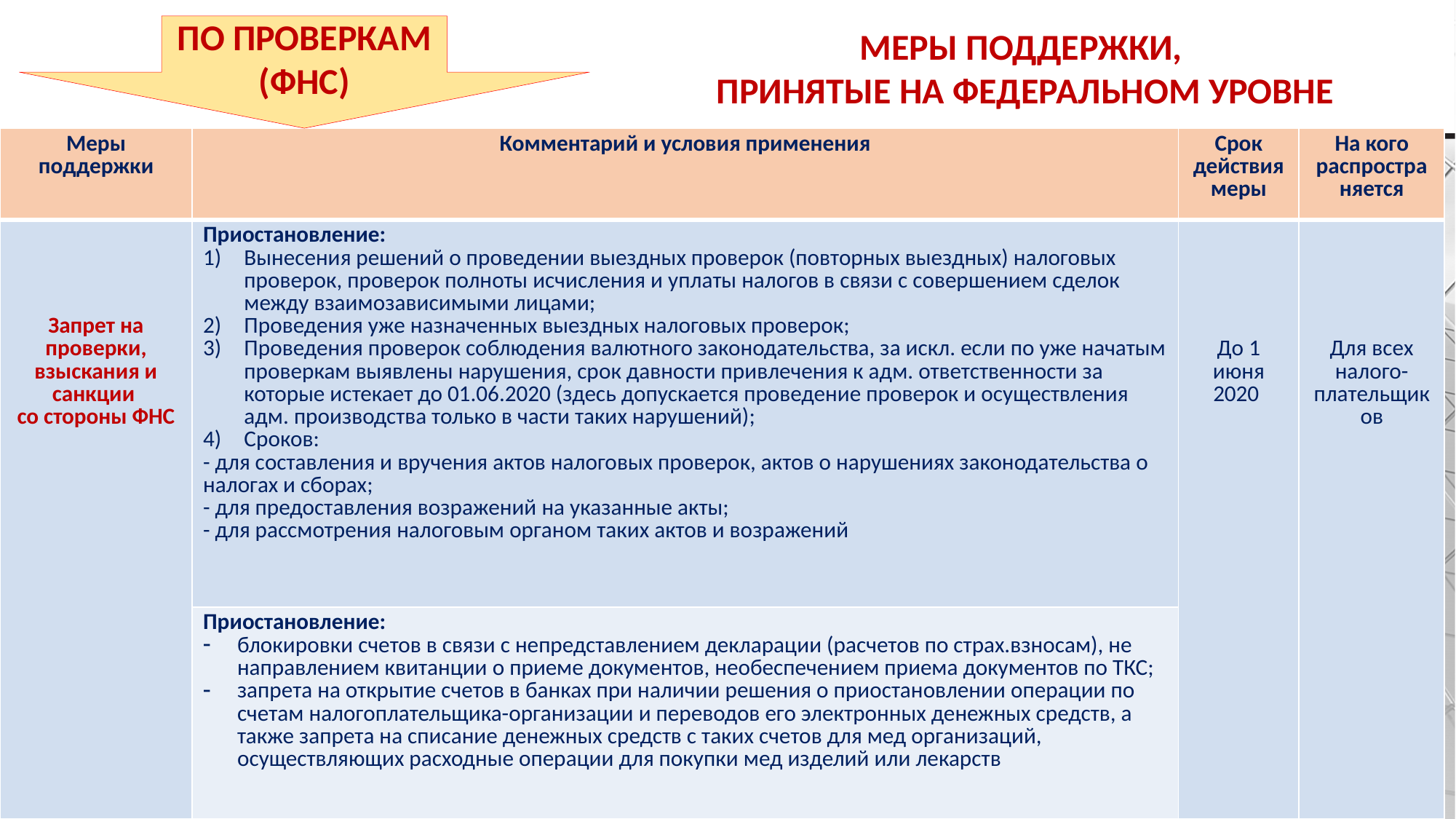

ПО ПРОВЕРКАМ
(ФНС)
МЕРЫ ПОДДЕРЖКИ,
ПРИНЯТЫЕ НА ФЕДЕРАЛЬНОМ УРОВНЕ
| Меры поддержки | Комментарий и условия применения | Срок действия меры | На кого распространяется |
| --- | --- | --- | --- |
| Запрет на проверки, взыскания и санкции со стороны ФНС | Приостановление: Вынесения решений о проведении выездных проверок (повторных выездных) налоговых проверок, проверок полноты исчисления и уплаты налогов в связи с совершением сделок между взаимозависимыми лицами; Проведения уже назначенных выездных налоговых проверок; Проведения проверок соблюдения валютного законодательства, за искл. если по уже начатым проверкам выявлены нарушения, срок давности привлечения к адм. ответственности за которые истекает до 01.06.2020 (здесь допускается проведение проверок и осуществления адм. производства только в части таких нарушений); Сроков: - для составления и вручения актов налоговых проверок, актов о нарушениях законодательства о налогах и сборах; - для предоставления возражений на указанные акты; - для рассмотрения налоговым органом таких актов и возражений | До 1 июня 2020 | Для всех налого- плательщиков |
|  | Приостановление: блокировки счетов в связи с непредставлением декларации (расчетов по страх.взносам), не направлением квитанции о приеме документов, необеспечением приема документов по ТКС; запрета на открытие счетов в банках при наличии решения о приостановлении операции по счетам налогоплательщика-организации и переводов его электронных денежных средств, а также запрета на списание денежных средств с таких счетов для мед организаций, осуществляющих расходные операции для покупки мед изделий или лекарств |  |  |